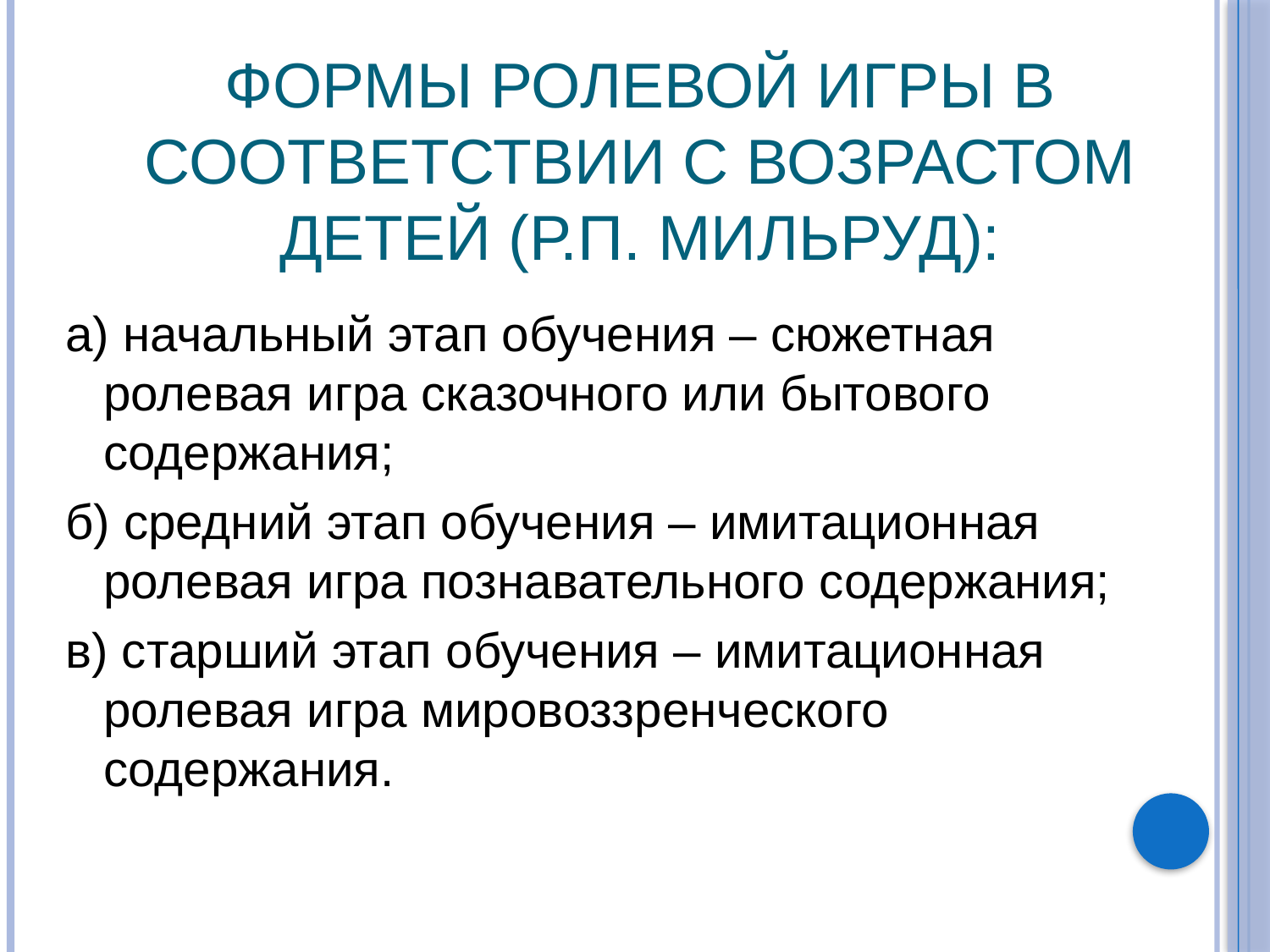

# Формы ролевой игры в соответствии с возрастом детей (Р.П. Мильруд):
а) начальный этап обучения – сюжетная ролевая игра сказочного или бытового содержания;
б) средний этап обучения – имитационная ролевая игра познавательного содержания;
в) старший этап обучения – имитационная ролевая игра мировоззренческого содержания.